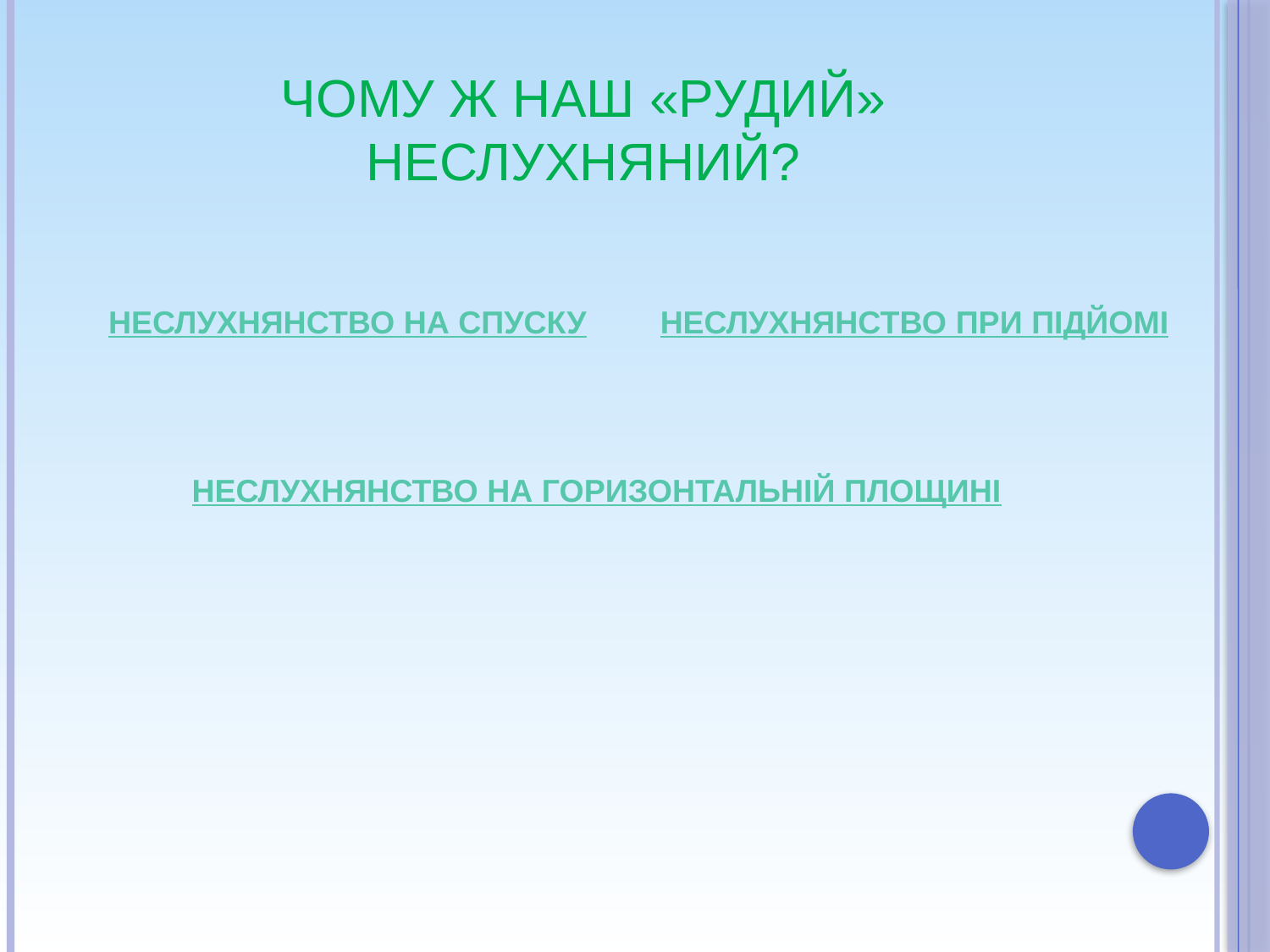

# Чому ж наш «Рудий» неслухняний?
Неслухнянство на спуску
Неслухнянство при підйомі
Неслухнянство на горизонтальній площині